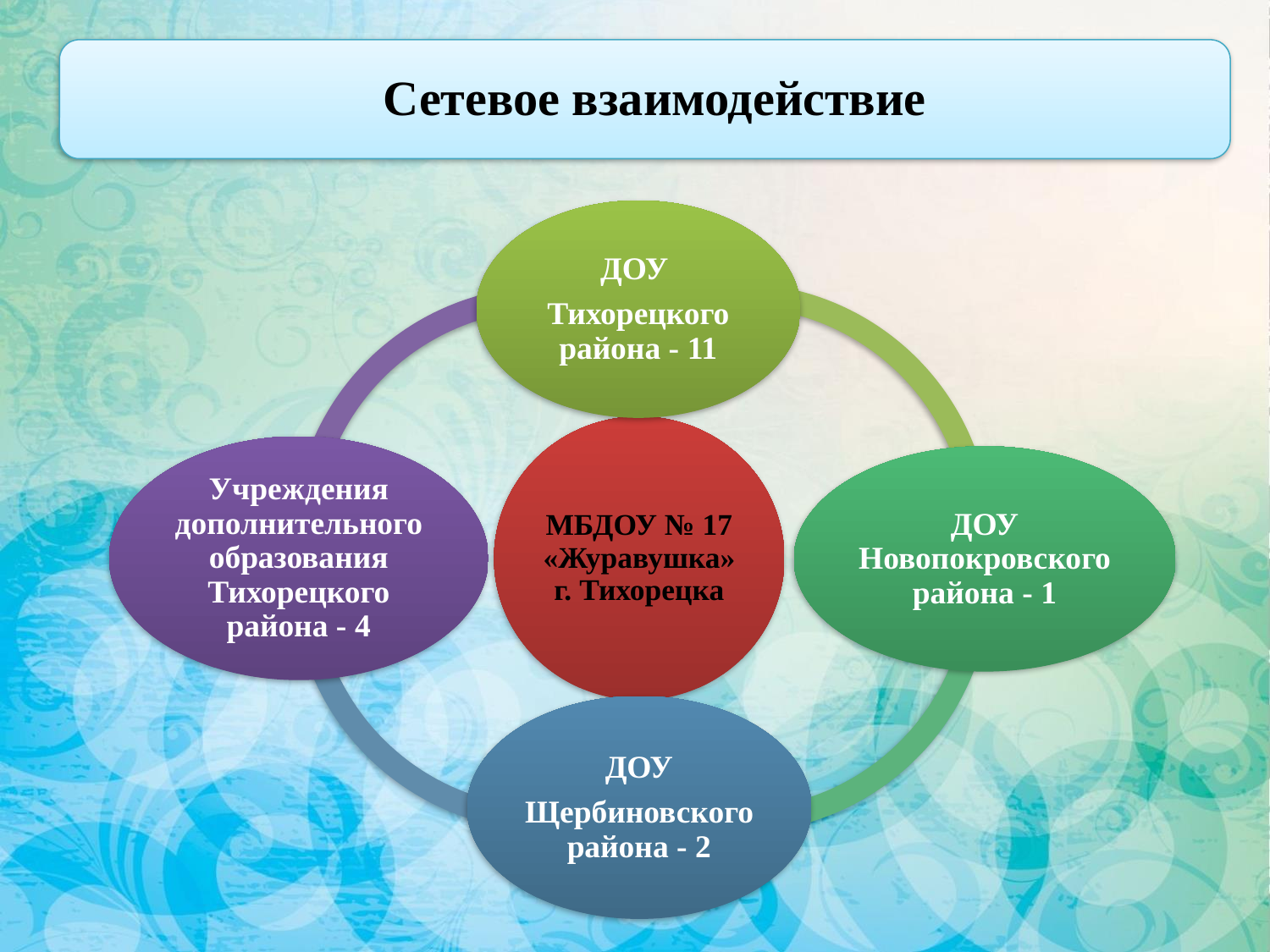

Сетевое взаимодействие
МБДОУ № 17 «Журавушка» г. Тихорецка
ДОУ
Тихорецкого района - 11
ДОУ Новопокровского района - 1
ДОУ
Щербиновского района - 2
Учреждения дополнительного образования Тихорецкого района - 4